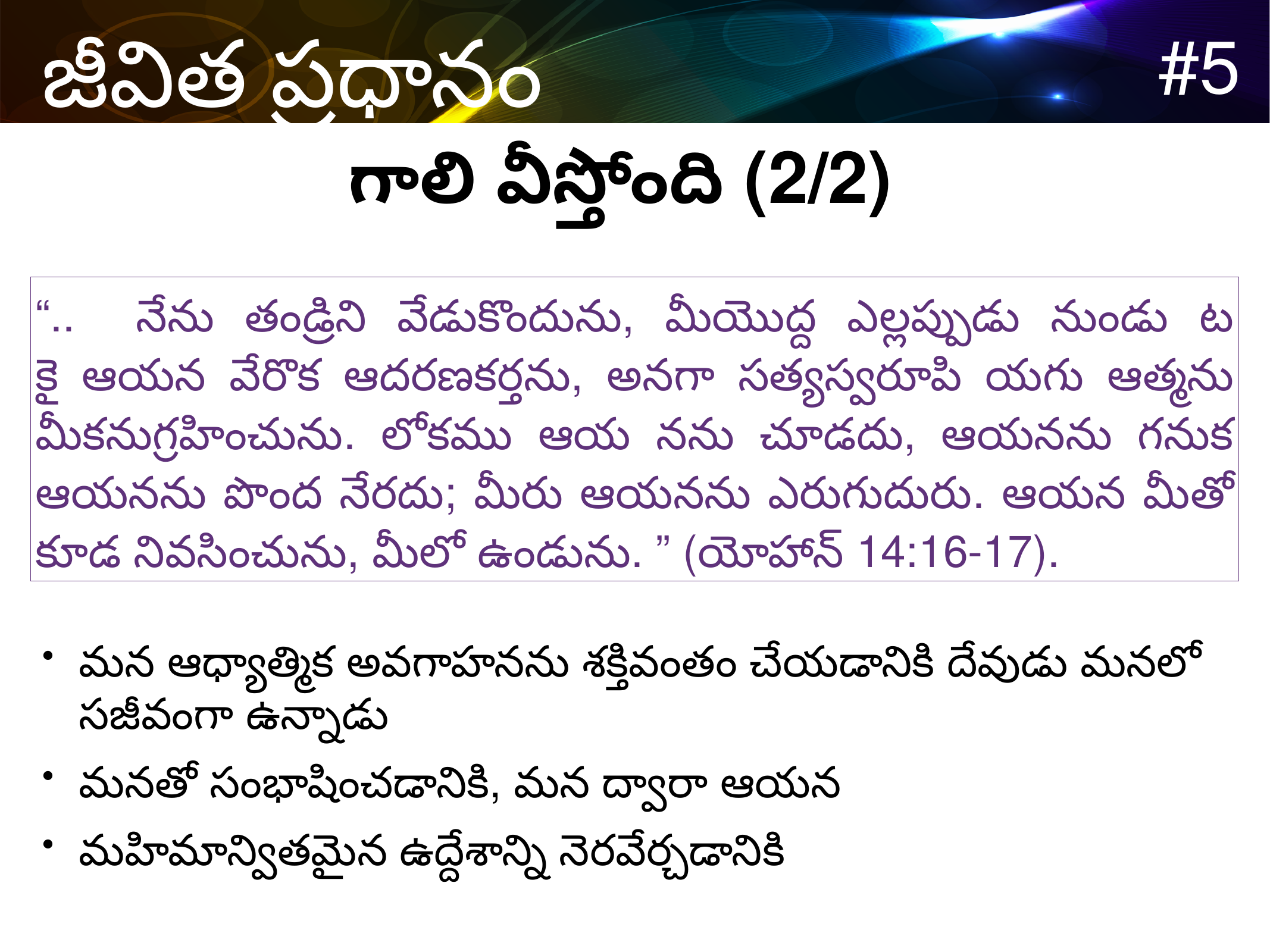

గాలి వీస్తోంది (2/2)
“..  నేను తండ్రిని వేడుకొందును, మీయొద్ద ఎల్లప్పుడు నుండు ట
కై ఆయన వేరొక ఆదరణకర్తను, అనగా సత్యస్వరూపి యగు ఆత్మను మీకనుగ్రహించును. లోకము ఆయ నను చూడదు, ఆయనను గనుక ఆయనను పొంద నేరదు; మీరు ఆయనను ఎరుగుదురు. ఆయన మీతో కూడ నివసించును, మీలో ఉండును. ” (యోహాన్ 14:16-17).
మన ఆధ్యాత్మిక అవగాహనను శక్తివంతం చేయడానికి దేవుడు మనలో సజీవంగా ఉన్నాడు
మనతో సంభాషించడానికి, మన ద్వారా ఆయన
మహిమాన్వితమైన ఉద్దేశాన్ని నెరవేర్చడానికి